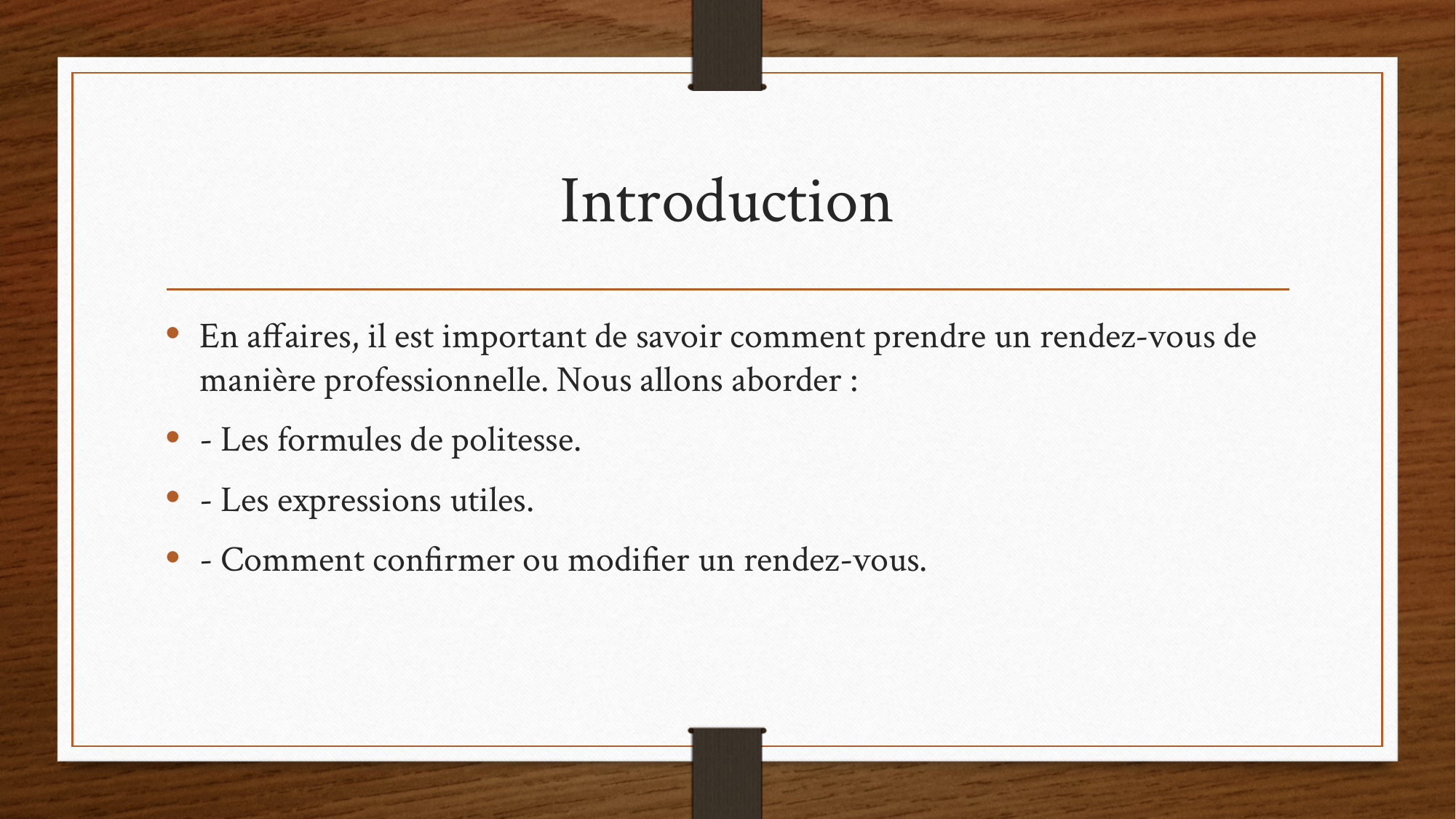

# Introduction
En affaires, il est important de savoir comment prendre un rendez-vous de manière professionnelle. Nous allons aborder :
- Les formules de politesse.
- Les expressions utiles.
- Comment confirmer ou modifier un rendez-vous.